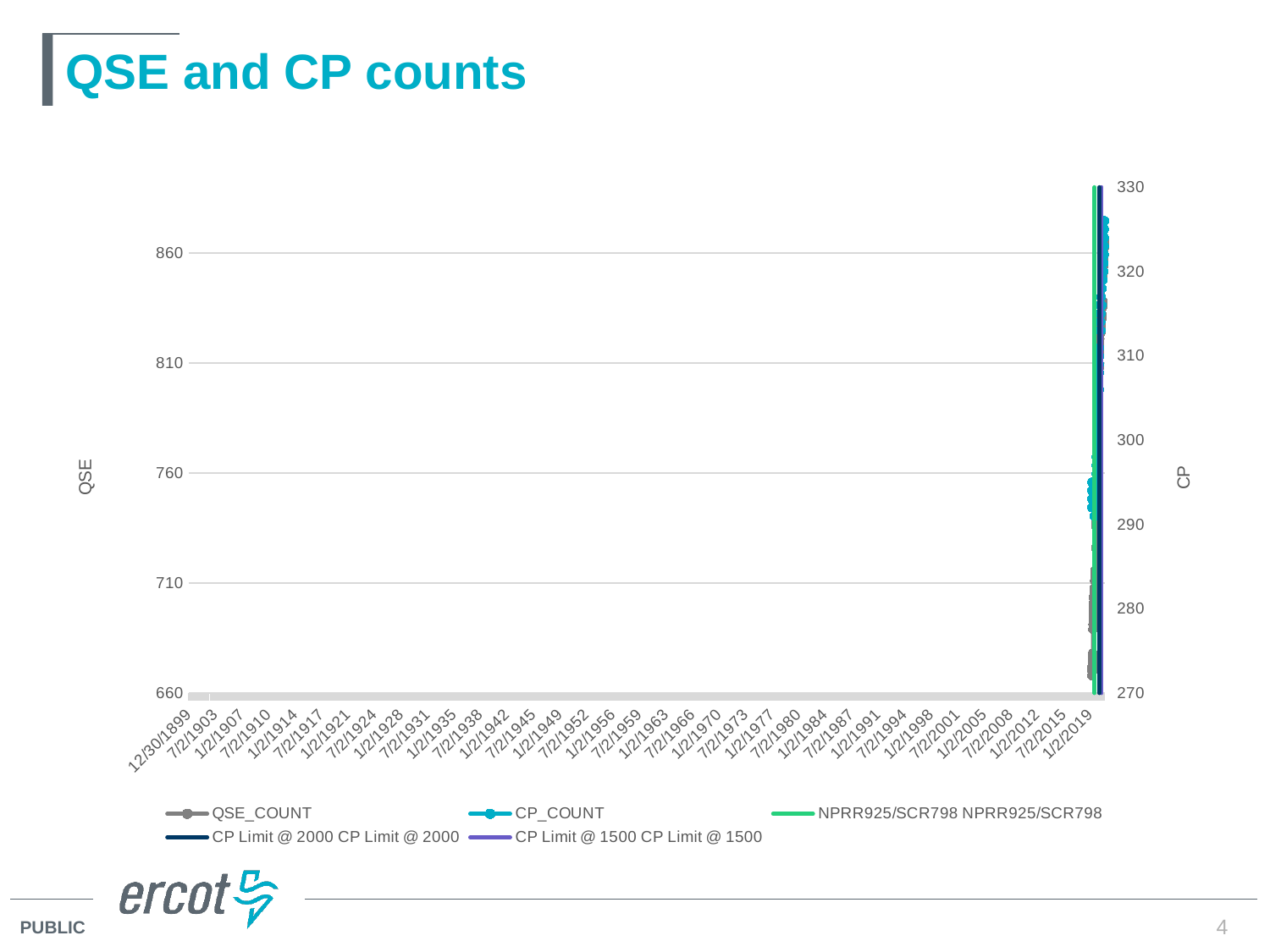

# QSE and CP counts

[unsupported chart]

4